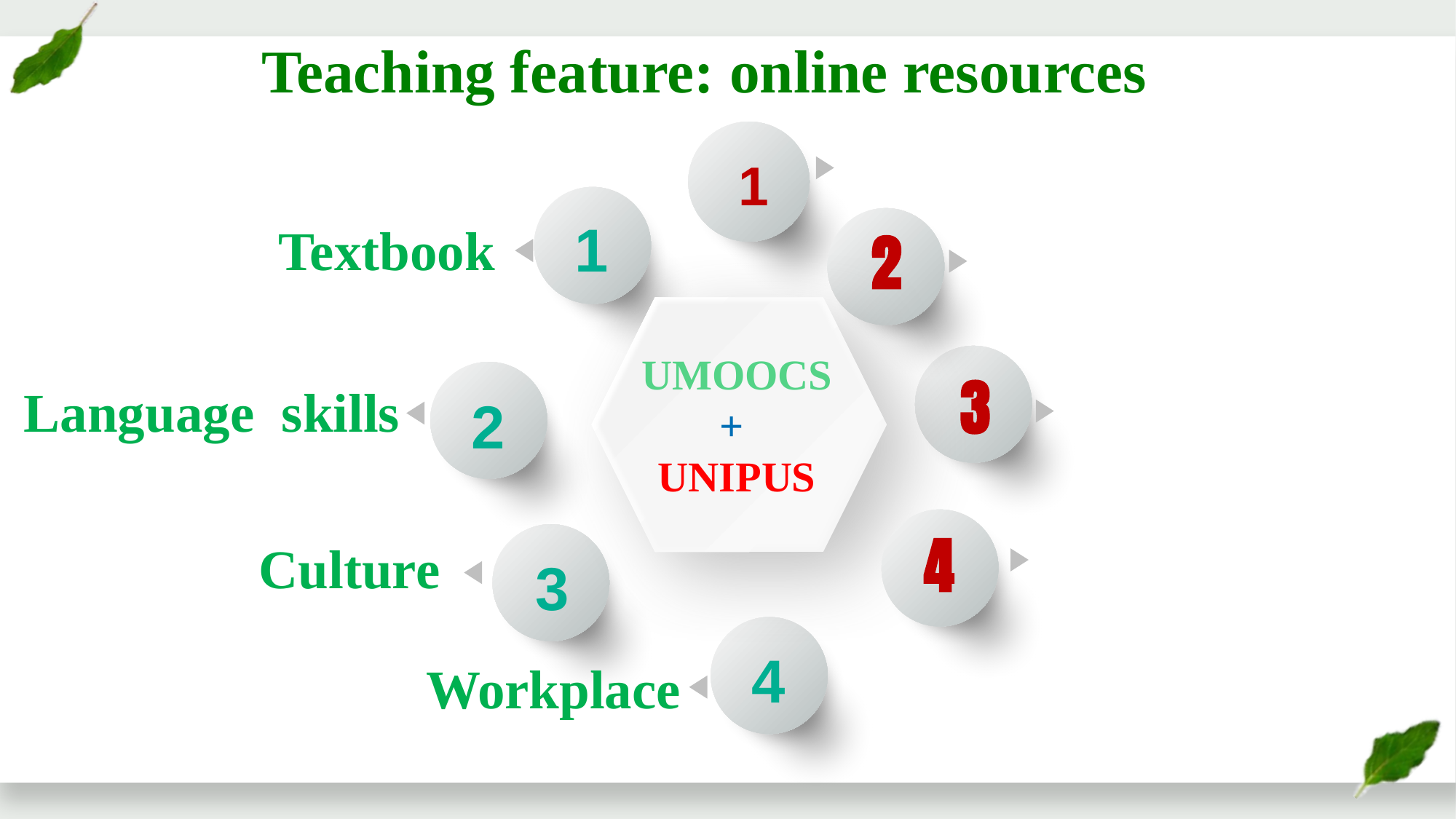

# Teaching feature: online resources

1

1

2
Textbook

3
UMOOCS
+
Unipus

2
Language  skills

4

3
Culture

4
Workplace